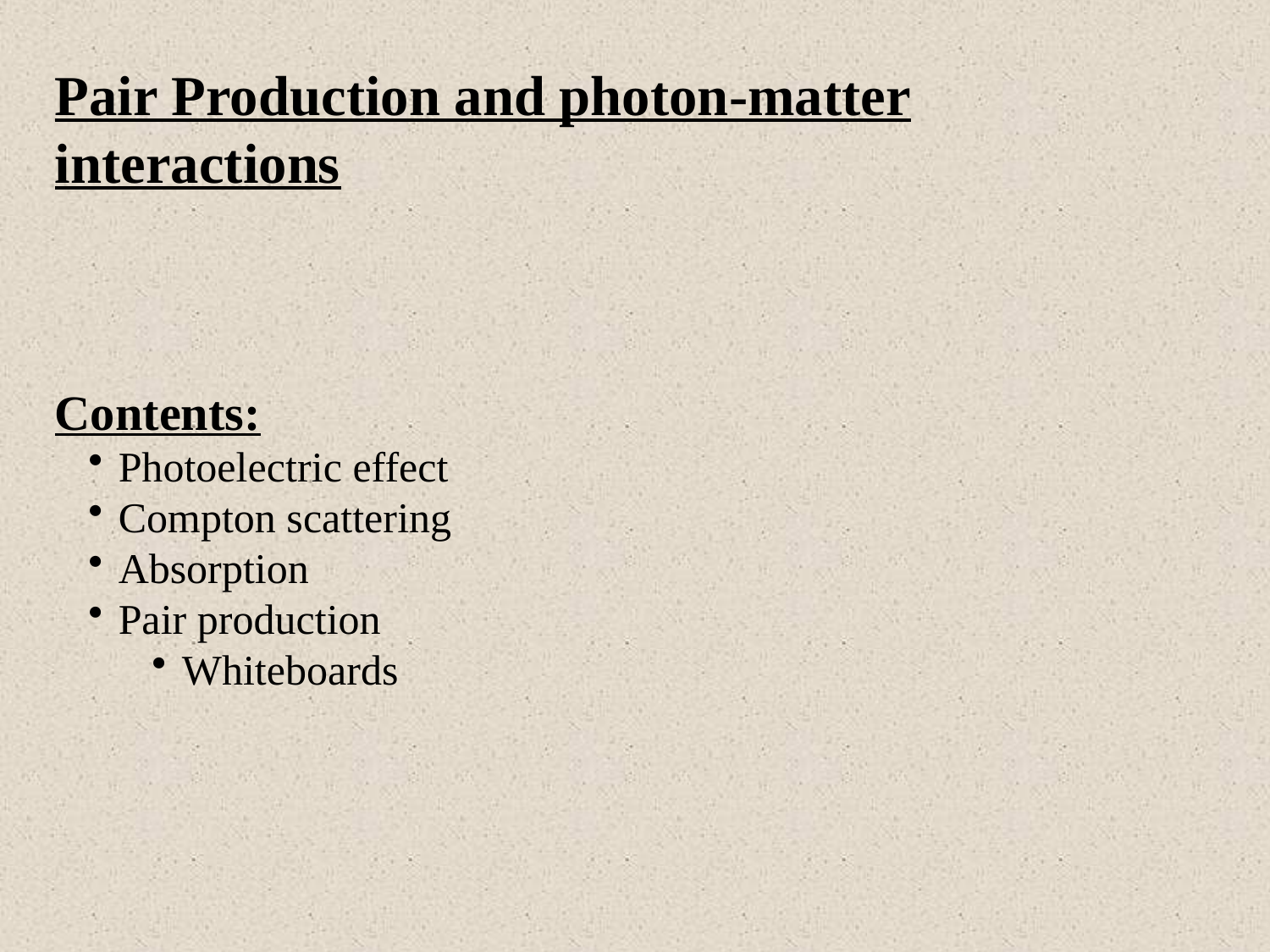

Pair Production and photon-matter interactions

Contents:
Photoelectric effect
Compton scattering
Absorption
Pair production
Whiteboards